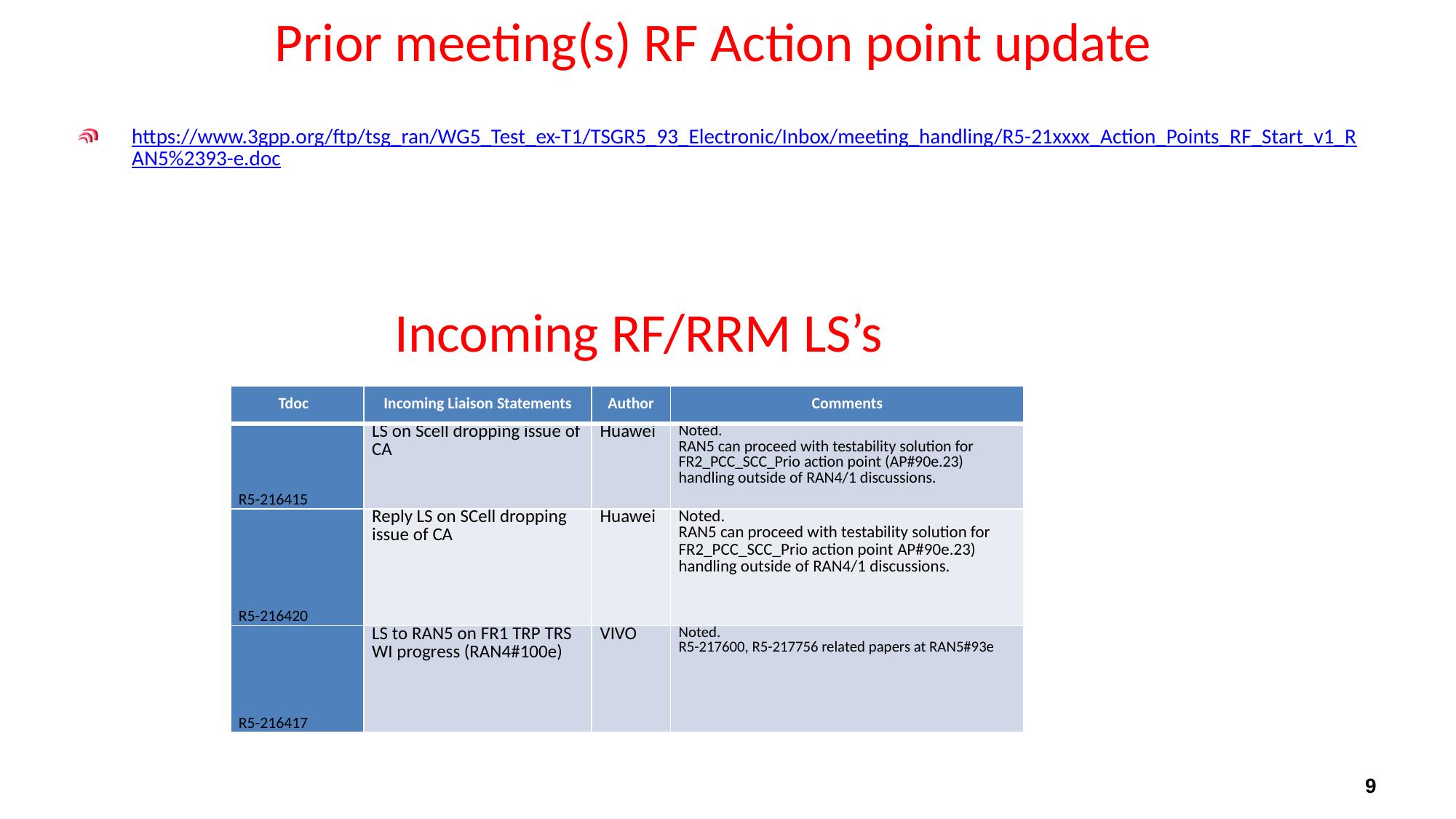

# Prior meeting(s) RF Action point update

https://www.3gpp.org/ftp/tsg_ran/WG5_Test_ex-T1/TSGR5_93_Electronic/Inbox/meeting_handling/R5-21xxxx_Action_Points_RF_Start_v1_RAN5%2393-e.doc

Incoming RF/RRM LS’s
| Tdoc | Incoming Liaison Statements | Author | Comments |
| --- | --- | --- | --- |
| R5-216415 | LS on Scell dropping issue of CA | Huawei | Noted. RAN5 can proceed with testability solution for FR2\_PCC\_SCC\_Prio action point (AP#90e.23) handling outside of RAN4/1 discussions. |
| R5-216420 | Reply LS on SCell dropping issue of CA | Huawei | Noted. RAN5 can proceed with testability solution for FR2\_PCC\_SCC\_Prio action point AP#90e.23) handling outside of RAN4/1 discussions. |
| R5-216417 | LS to RAN5 on FR1 TRP TRS WI progress (RAN4#100e) | VIVO | Noted. R5-217600, R5-217756 related papers at RAN5#93e |